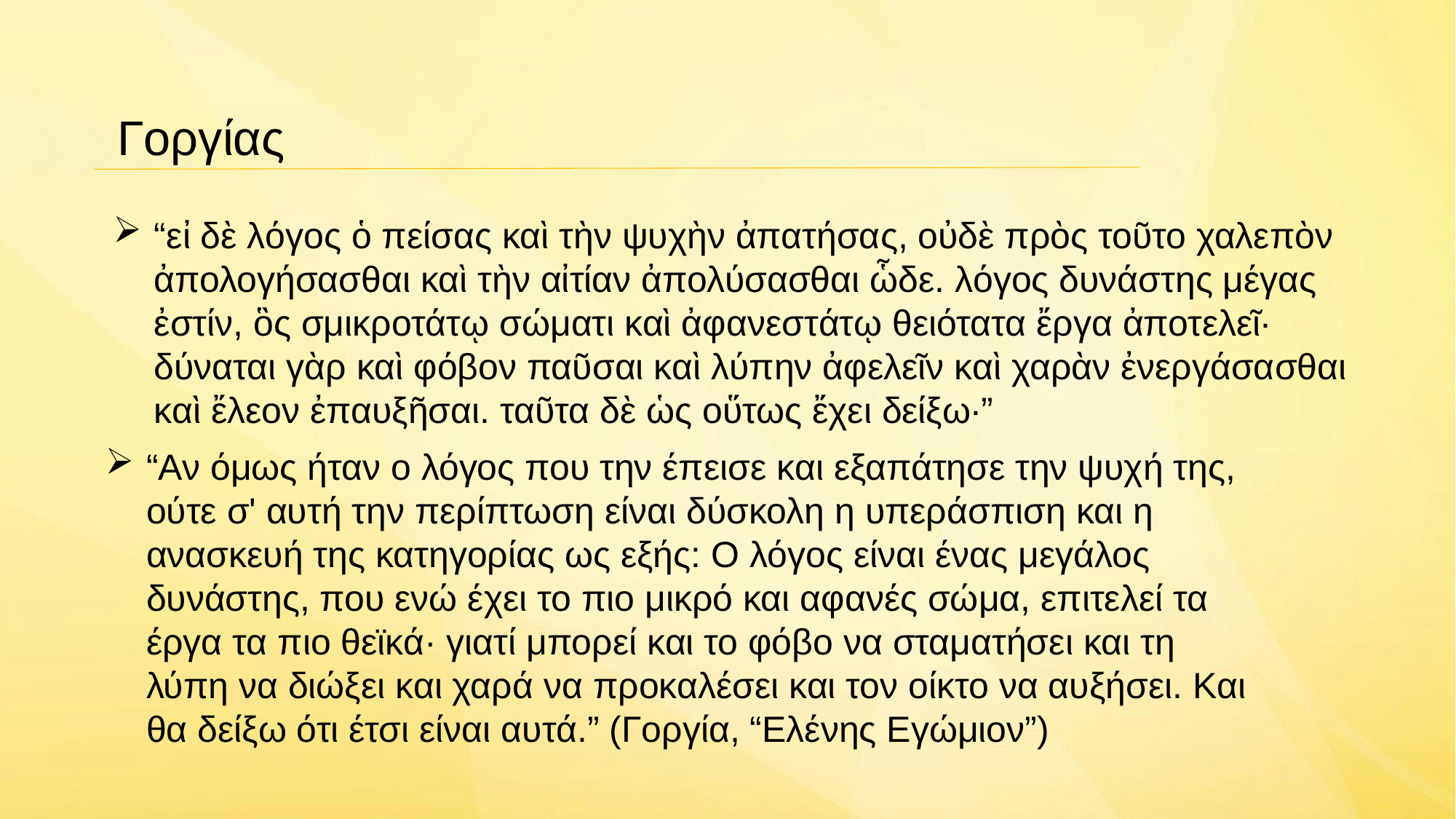

Γοργίας

“εἰ δὲ λόγος ὁ πείσας καὶ τὴν ψυχὴν ἀπατήσας, οὐδὲ πρὸς τοῦτο χαλεπὸν ἀπολογήσασθαι καὶ τὴν αἰτίαν ἀπολύσασθαι ὧδε. λόγος δυνάστης μέγας ἐστίν, ὃς σμικροτάτῳ σώματι καὶ ἀφανεστάτῳ θειότατα ἔργα ἀποτελεῖ·
δύναται γὰρ καὶ φόβον παῦσαι καὶ λύπην ἀφελεῖν καὶ χαρὰν ἐνεργάσασθαι καὶ ἔλεον ἐπαυξῆσαι. ταῦτα δὲ ὡς οὕτως ἔχει δείξω·”

“Αν όμως ήταν ο λόγος που την έπεισε και εξαπάτησε την ψυχή της, ούτε σ' αυτή την περίπτωση είναι δύσκολη η υπεράσπιση και η ανασκευή της κατηγορίας ως εξής: Ο λόγος είναι ένας μεγάλος δυνάστης, που ενώ έχει το πιο μικρό και αφανές σώμα, επιτελεί τα έργα τα πιο θεϊκά· γιατί μπορεί και το φόβο να σταματήσει και τη λύπη να διώξει και χαρά να προκαλέσει και τον οίκτο να αυξήσει. Και θα δείξω ότι έτσι είναι αυτά.” (Γοργία, “Ελένης Εγώμιον”)